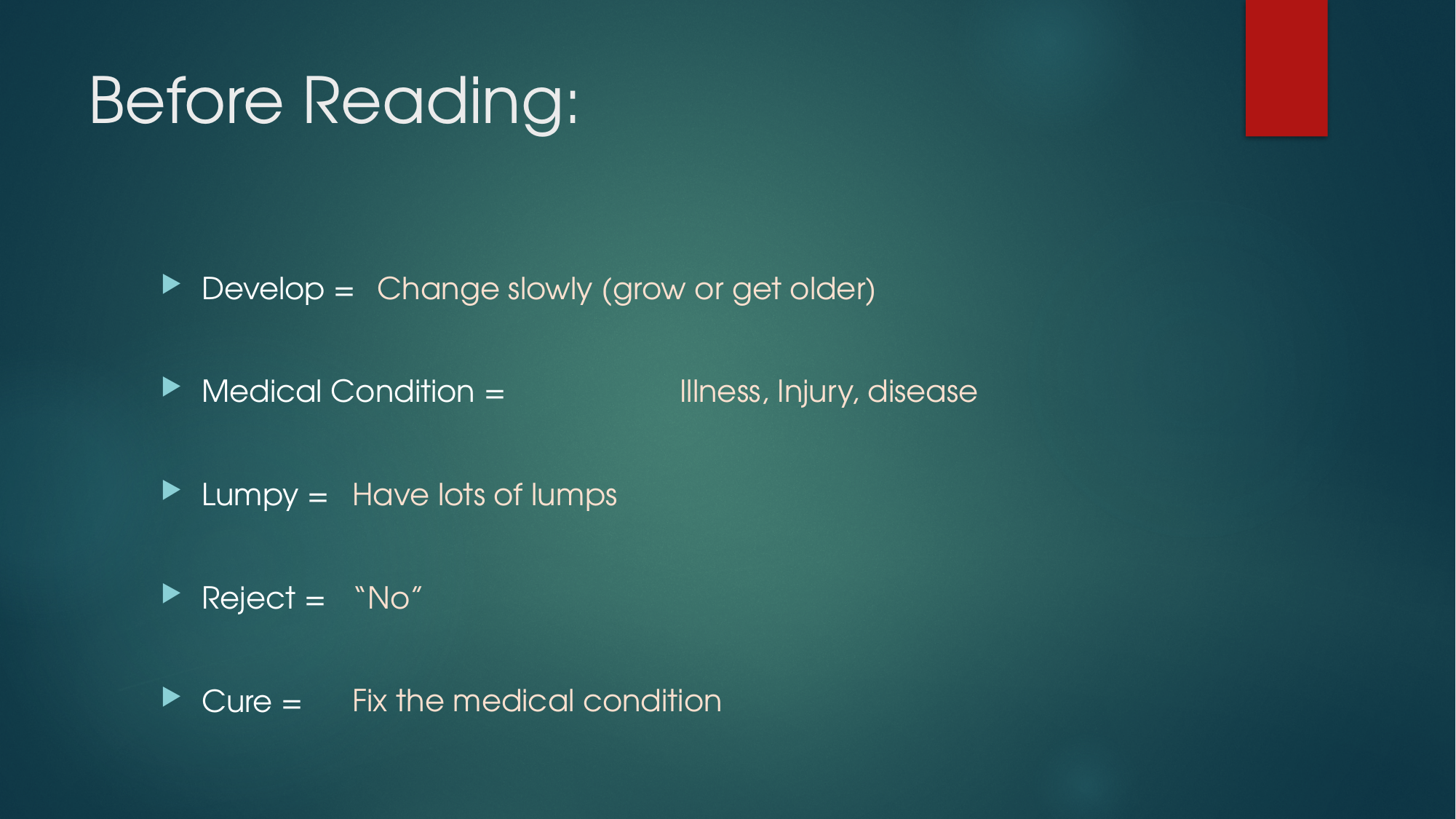

# Before Reading:
   Change slowly (grow or get older)

			Illness, Injury, disease

Have lots of lumps

“No”

Fix the medical condition
Develop =

Medical Condition =

Lumpy =

Reject =

Cure =